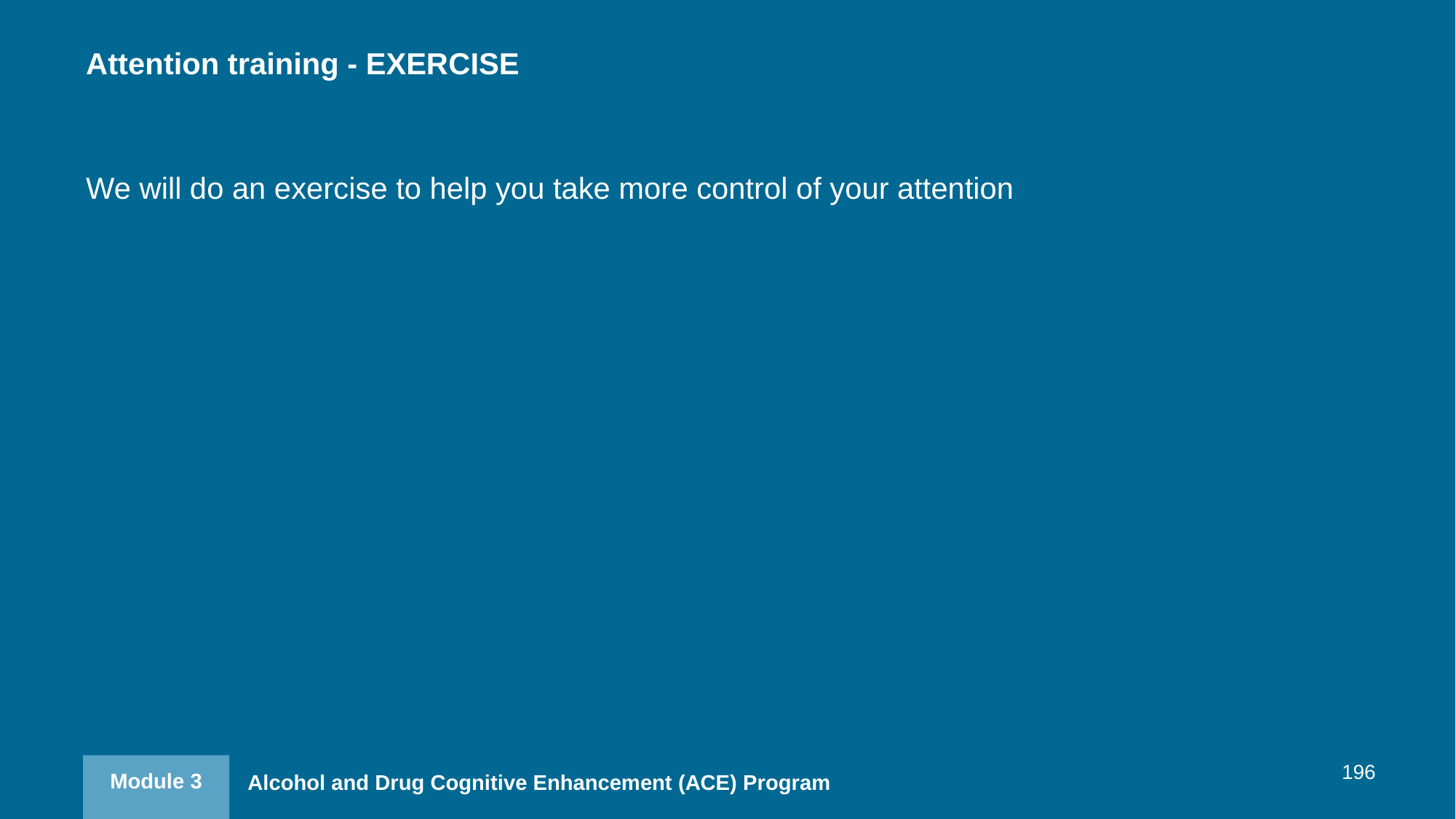

Attention training - EXERCISE
We will do an exercise to help you take more control of your attention
196